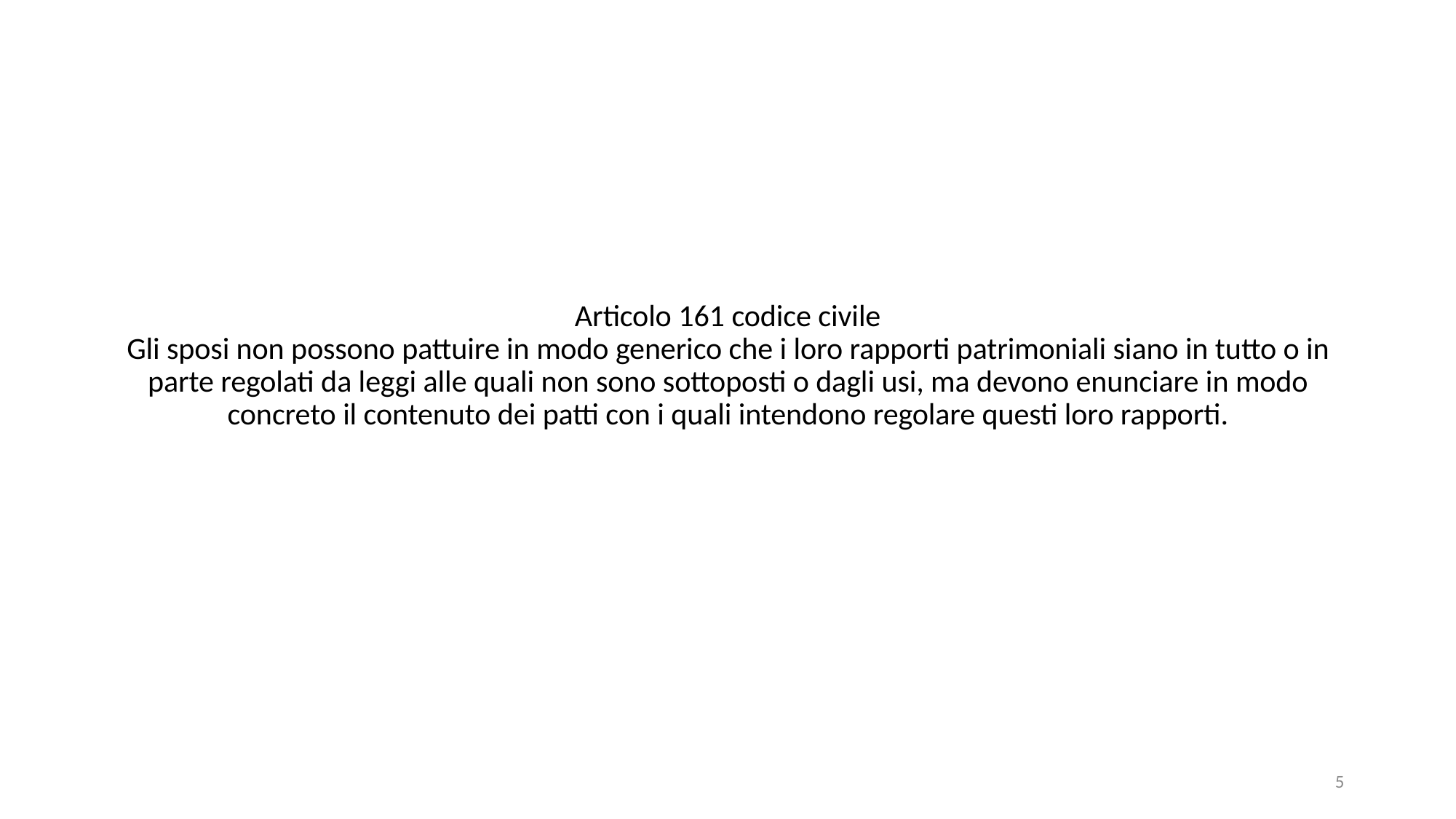

# Articolo 161 codice civile Gli sposi non possono pattuire in modo generico che i loro rapporti patrimoniali siano in tutto o in parte regolati da leggi alle quali non sono sottoposti o dagli usi, ma devono enunciare in modo concreto il contenuto dei patti con i quali intendono regolare questi loro rapporti.
5